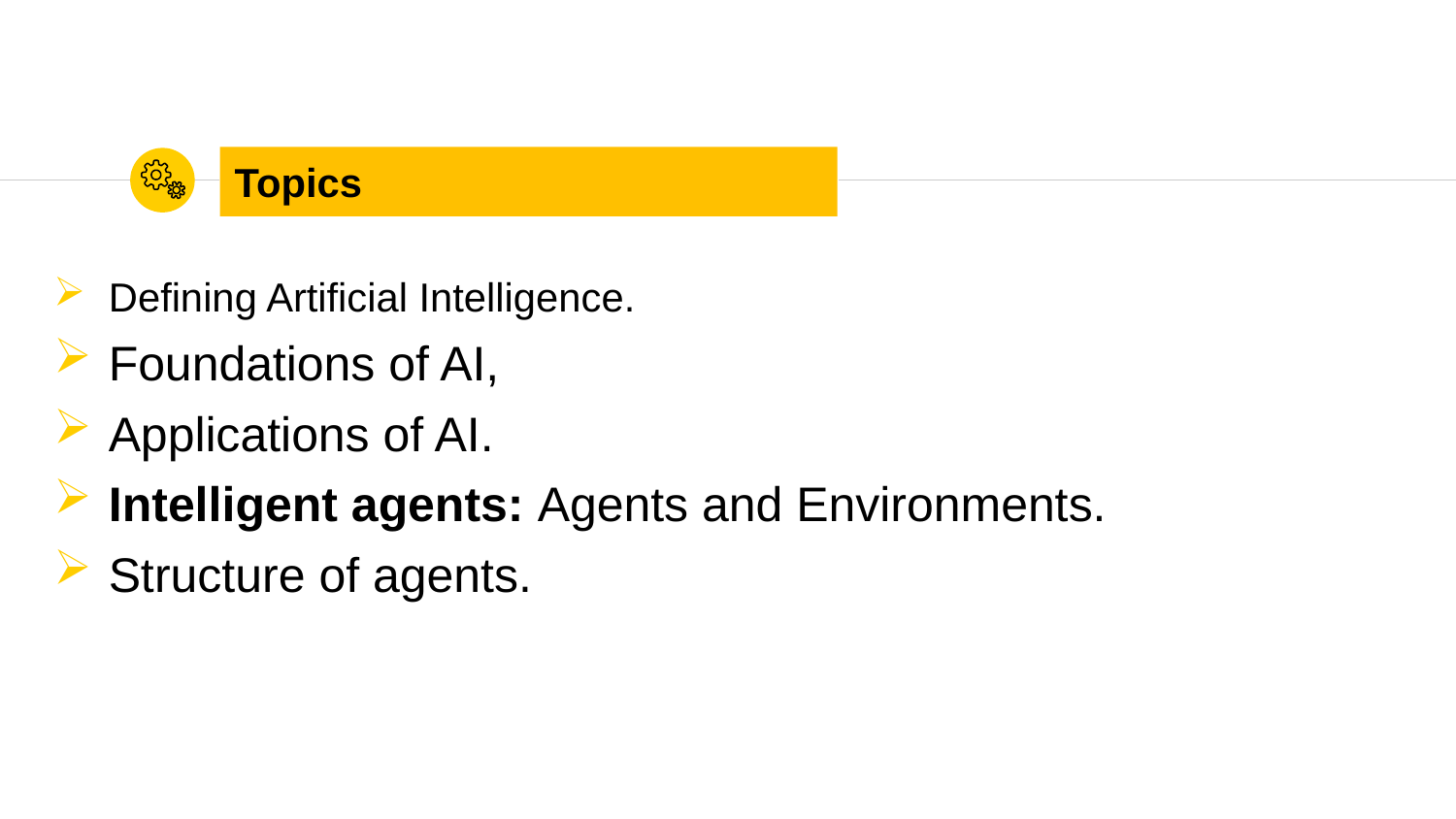

# Topics

Defining Artificial Intelligence.
Foundations of AI,
Applications of AI.
Intelligent agents: Agents and Environments.
Structure of agents.